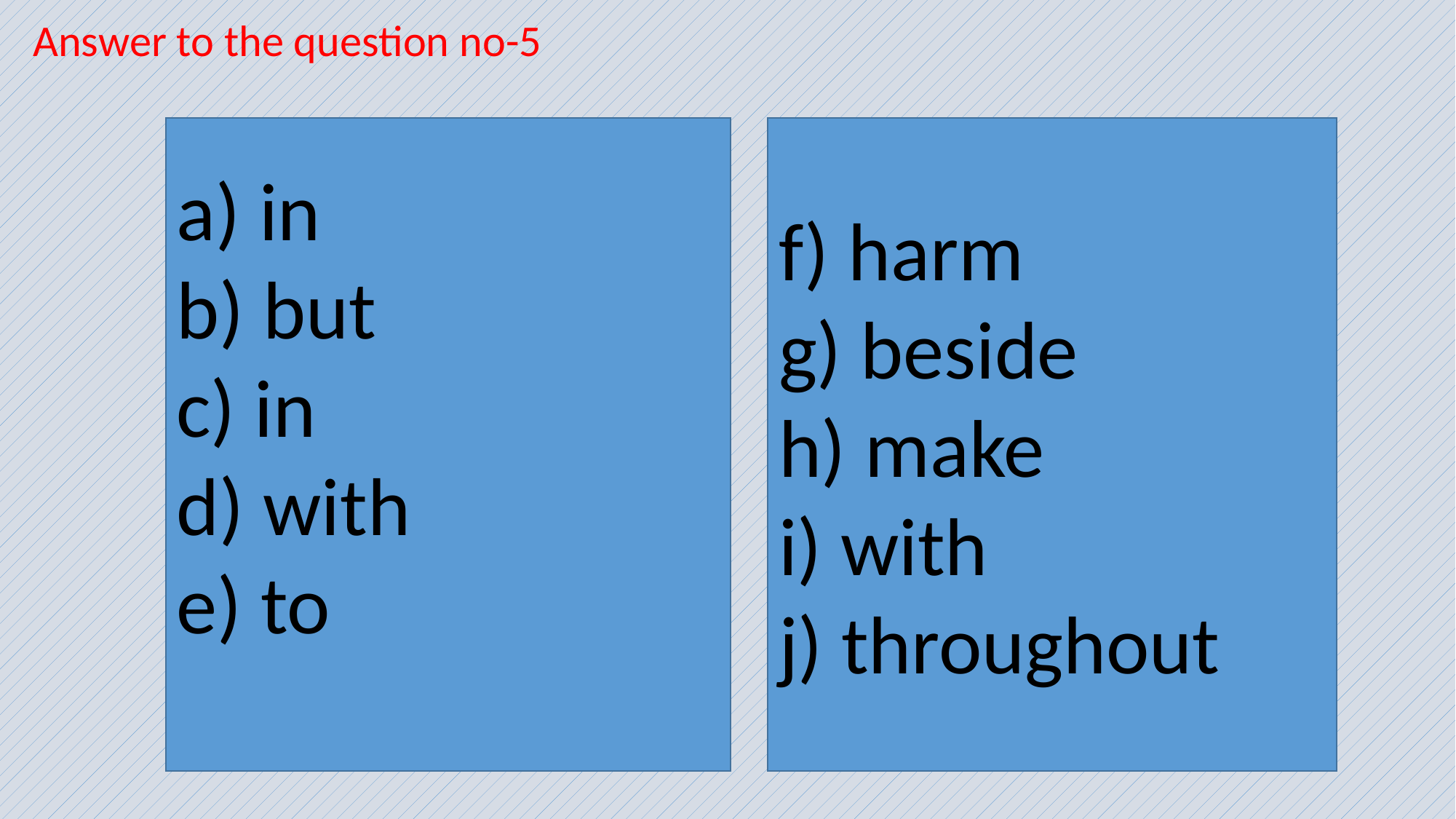

# Answer to the question no-5
a) in
b) but
c) in
d) with
e) to

f) harm
g) beside
h) make
i) with
j) throughout